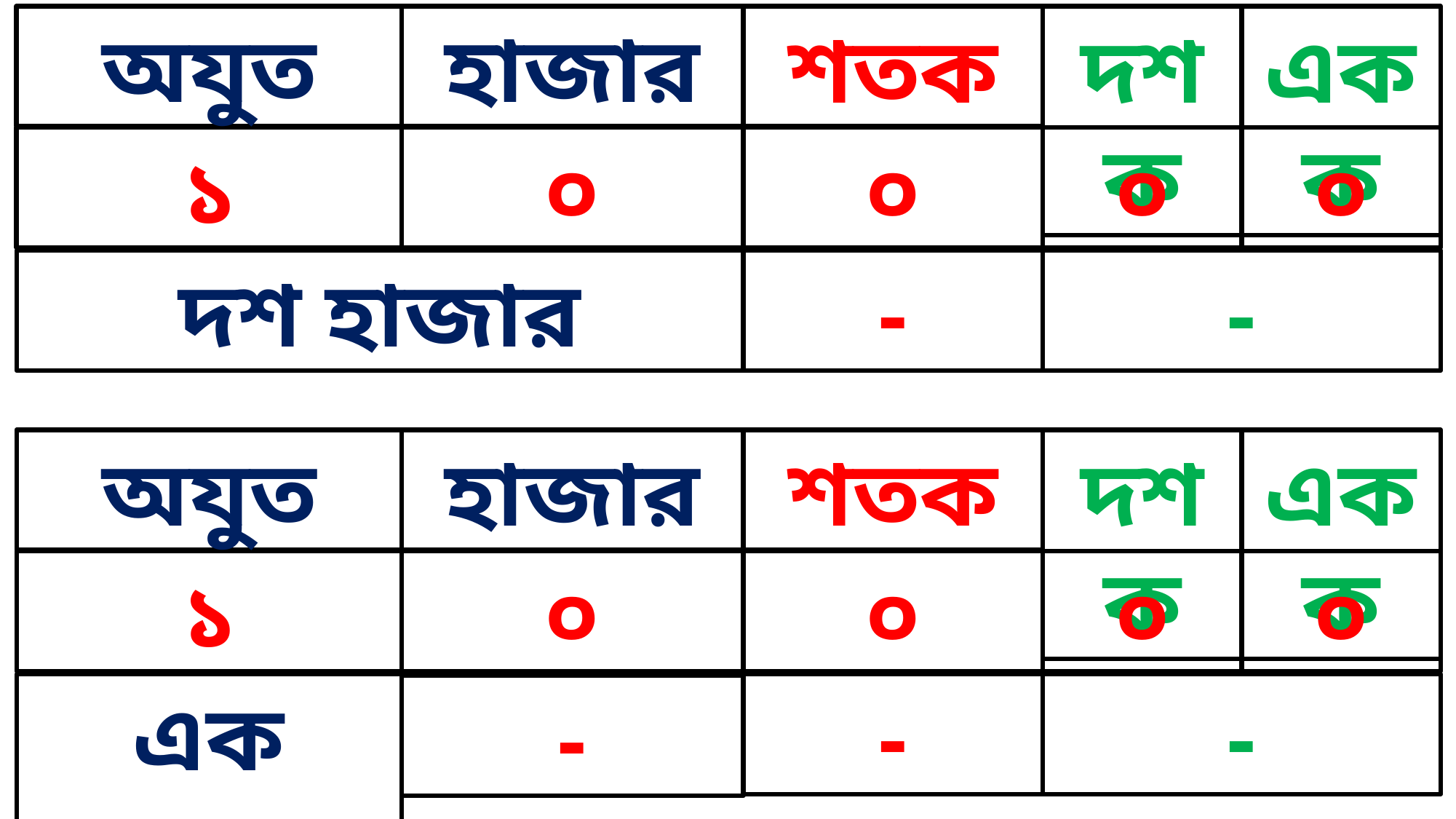

অযুত
হাজার
শতক
দশক
একক
১
০
০
০
০
-
-
দশ হাজার
অযুত
হাজার
শতক
দশক
একক
১
০
০
০
০
-
-
এক অযুত
-